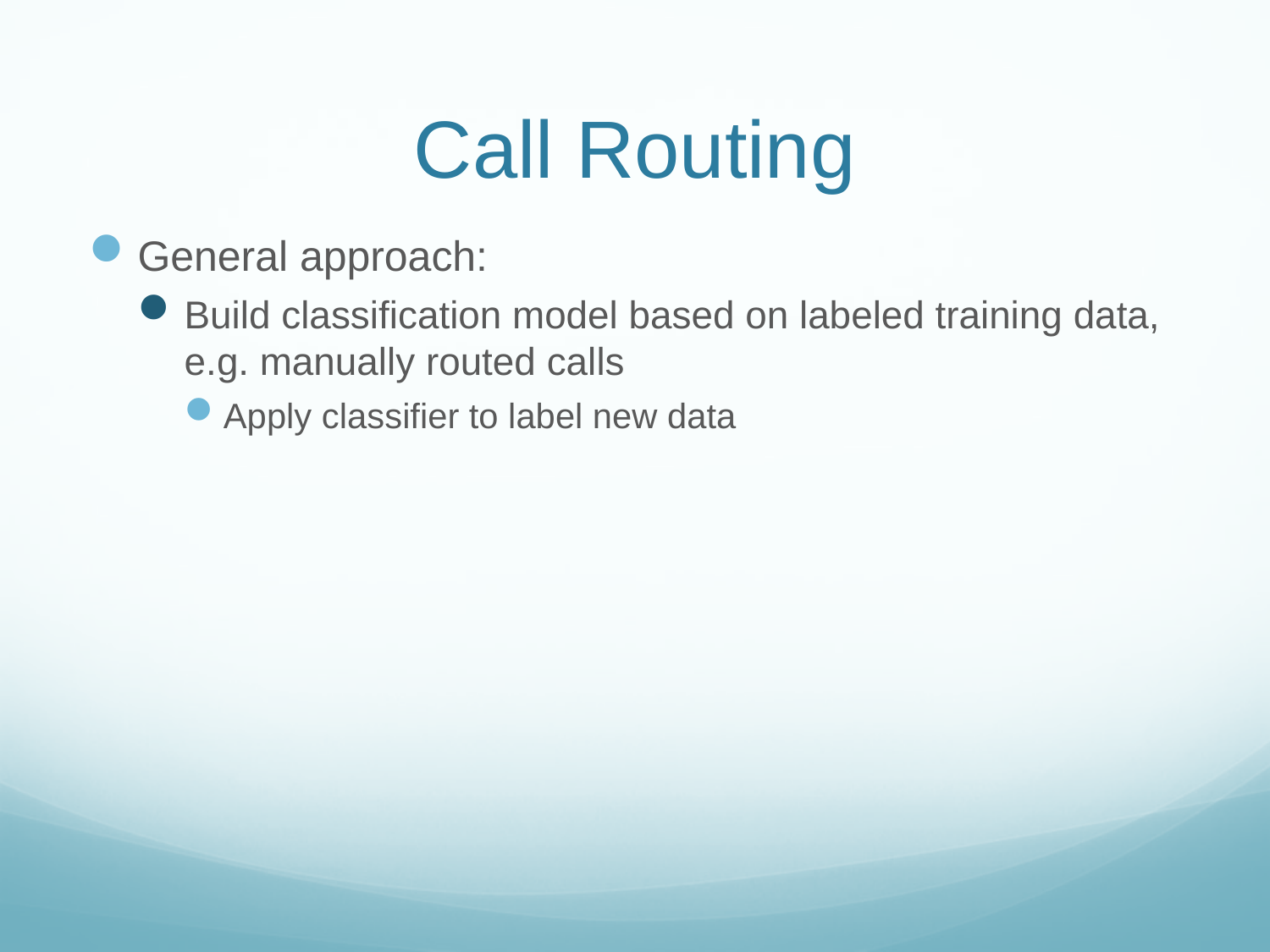

# Call Routing
General approach:
Build classification model based on labeled training data, e.g. manually routed calls
Apply classifier to label new data